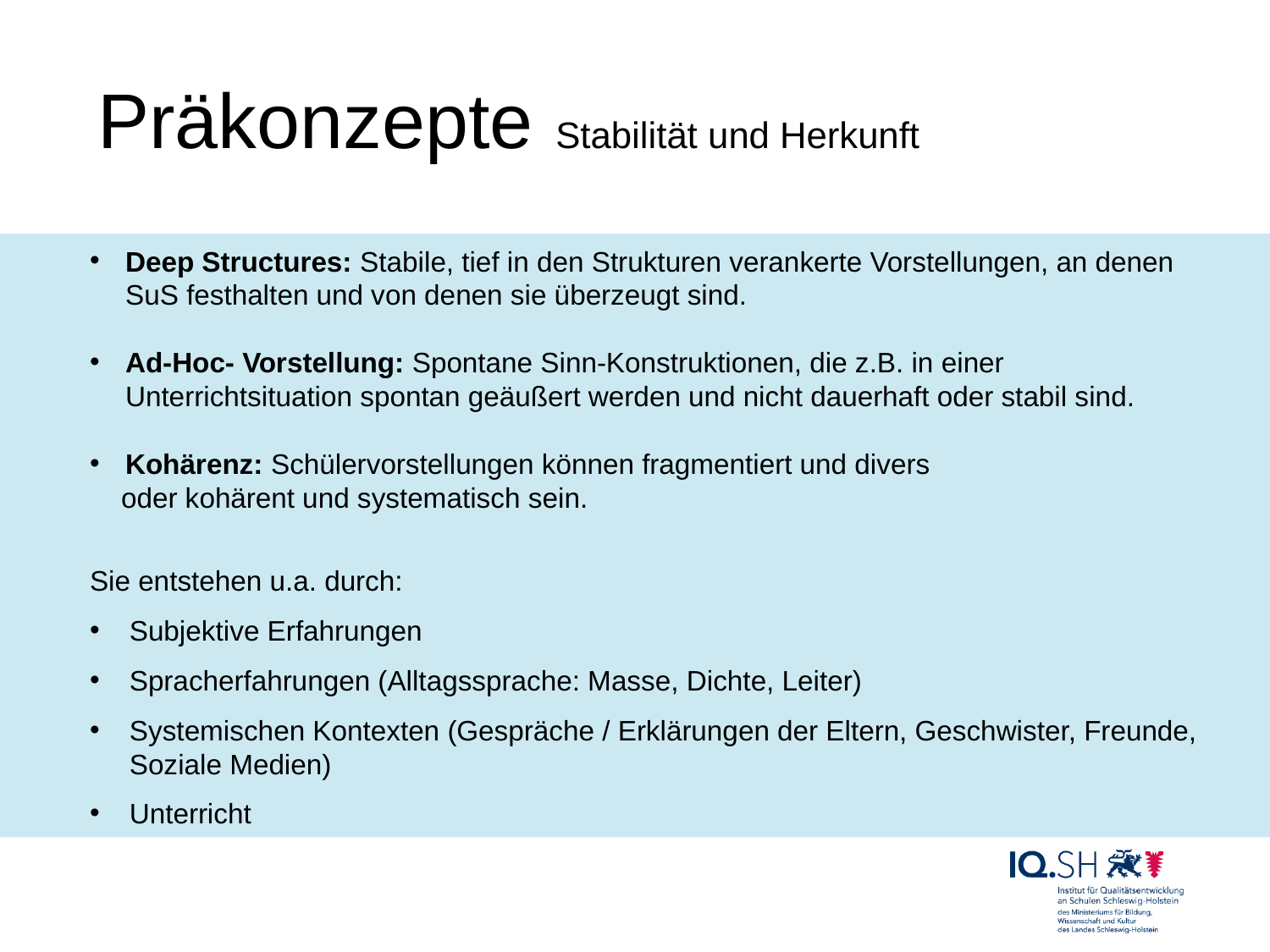

# Präkonzepte Stabilität und Herkunft
Deep Structures: Stabile, tief in den Strukturen verankerte Vorstellungen, an denen SuS festhalten und von denen sie überzeugt sind.

Ad-Hoc- Vorstellung: Spontane Sinn-Konstruktionen, die z.B. in einer Unterrichtsituation spontan geäußert werden und nicht dauerhaft oder stabil sind.

Kohärenz: Schülervorstellungen können fragmentiert und divers
    oder kohärent und systematisch sein.

Sie entstehen u.a. durch:
Subjektive Erfahrungen
Spracherfahrungen (Alltagssprache: Masse, Dichte, Leiter)
Systemischen Kontexten (Gespräche / Erklärungen der Eltern, Geschwister, Freunde, Soziale Medien)
Unterricht